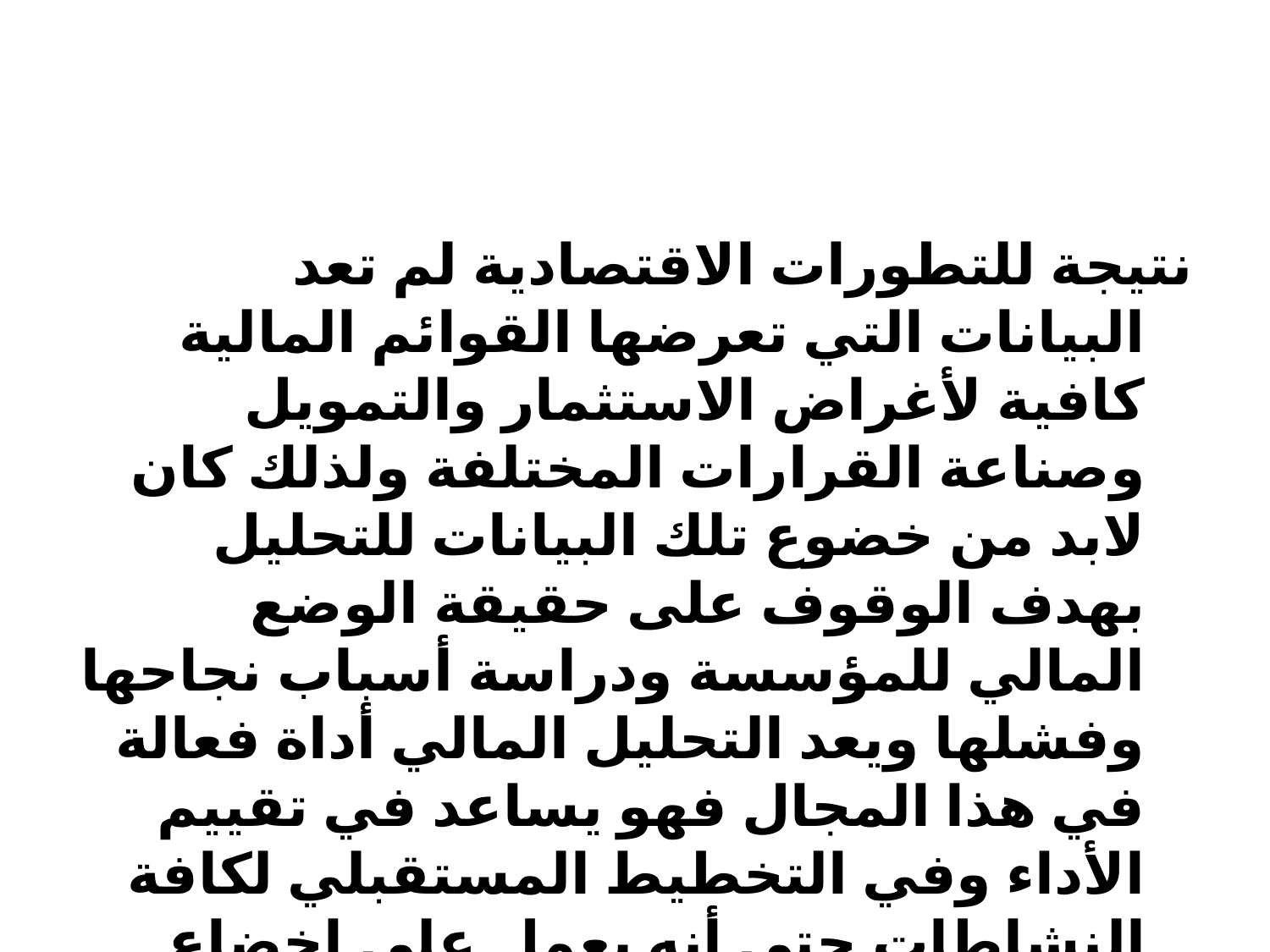

#
نتيجة للتطورات الاقتصادية لم تعد البيانات التي تعرضها القوائم المالية كافية لأغراض الاستثمار والتمويل وصناعة القرارات المختلفة ولذلك كان لابد من خضوع تلك البيانات للتحليل بهدف الوقوف على حقيقة الوضع المالي للمؤسسة ودراسة أسباب نجاحها وفشلها ويعد التحليل المالي أداة فعالة في هذا المجال فهو يساعد في تقييم الأداء وفي التخطيط المستقبلي لكافة النشاطات حتى أنه يعمل على إخضاع ظروف عدم التأكد للرقابة والسيطرة.